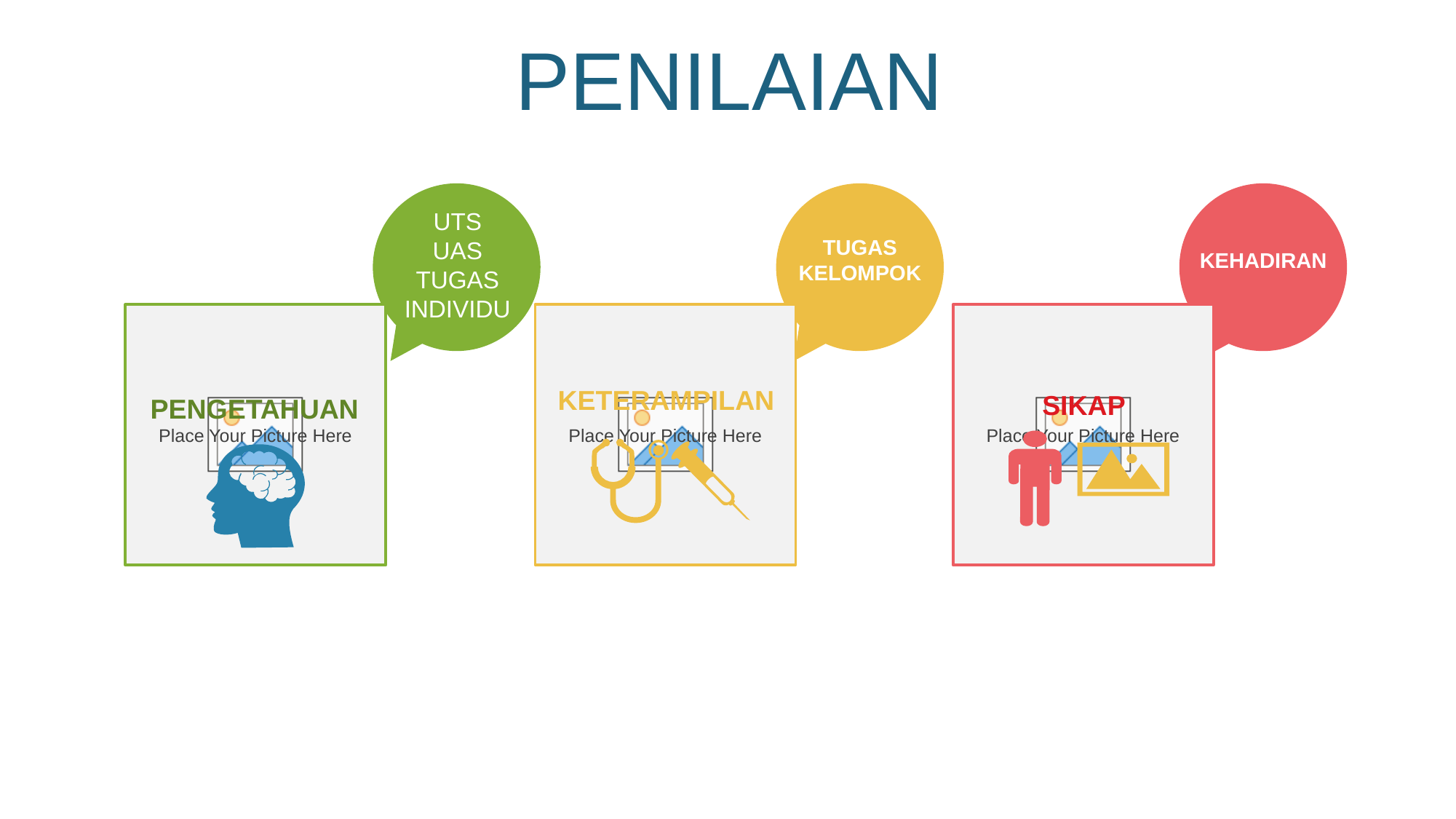

PENILAIAN

UTS
UAS
TUGAS INDIVIDU
TUGAS KELOMPOK
KEHADIRAN

KETERAMPILAN
SIKAP
PENGETAHUAN